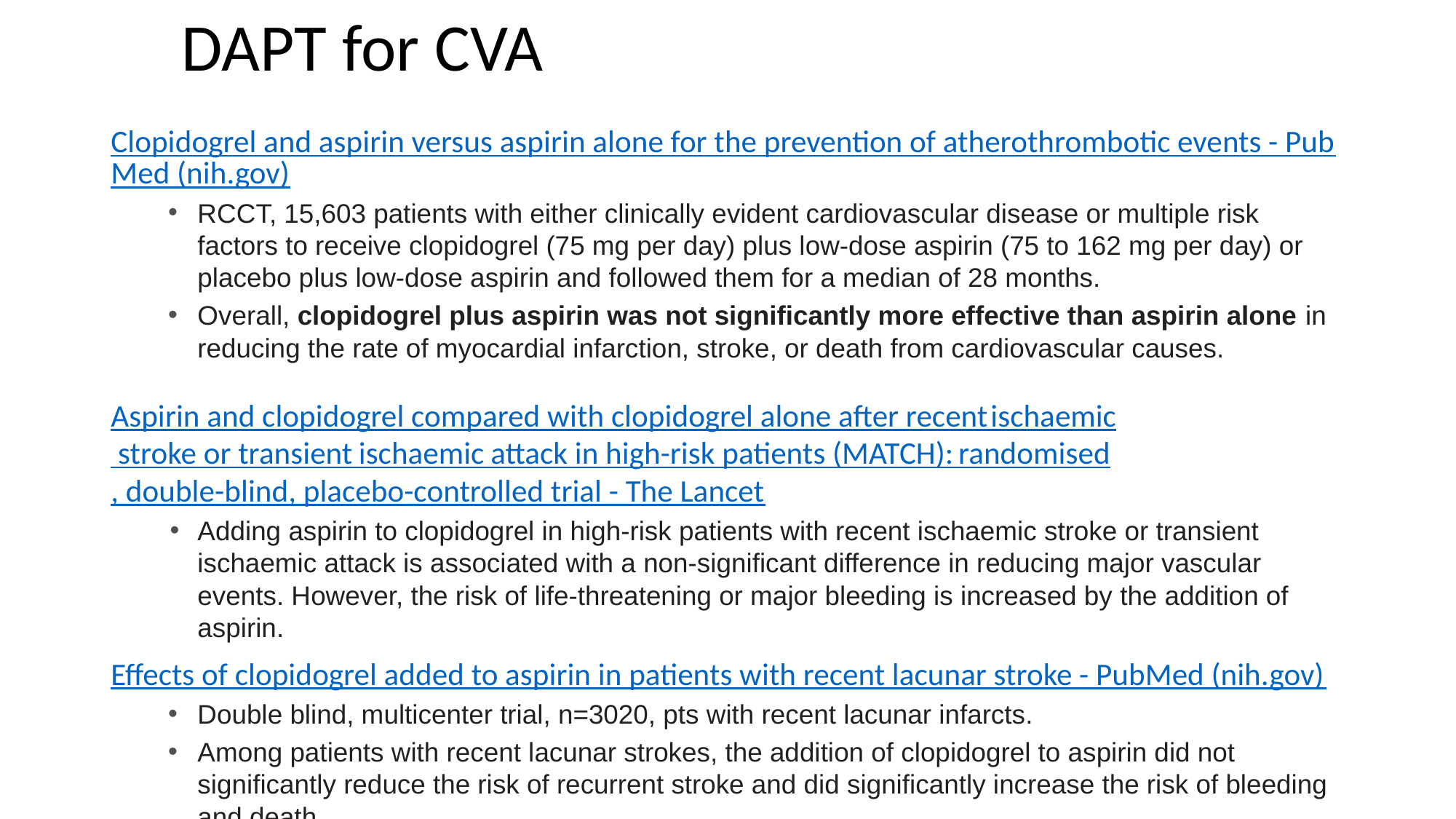

# DAPT for CVA
Clopidogrel and aspirin versus aspirin alone for the prevention of atherothrombotic events - PubMed (nih.gov)
RCCT, 15,603 patients with either clinically evident cardiovascular disease or multiple risk factors to receive clopidogrel (75 mg per day) plus low-dose aspirin (75 to 162 mg per day) or placebo plus low-dose aspirin and followed them for a median of 28 months.
Overall, clopidogrel plus aspirin was not significantly more effective than aspirin alone in reducing the rate of myocardial infarction, stroke, or death from cardiovascular causes.

Aspirin and clopidogrel compared with clopidogrel alone after recent ischaemic stroke or transient ischaemic attack in high-risk patients (MATCH): randomised, double-blind, placebo-controlled trial - The Lancet
Adding aspirin to clopidogrel in high-risk patients with recent ischaemic stroke or transient ischaemic attack is associated with a non-significant difference in reducing major vascular events. However, the risk of life-threatening or major bleeding is increased by the addition of aspirin.
Effects of clopidogrel added to aspirin in patients with recent lacunar stroke - PubMed (nih.gov)
Double blind, multicenter trial, n=3020, pts with recent lacunar infarcts.
Among patients with recent lacunar strokes, the addition of clopidogrel to aspirin did not significantly reduce the risk of recurrent stroke and did significantly increase the risk of bleeding and death.